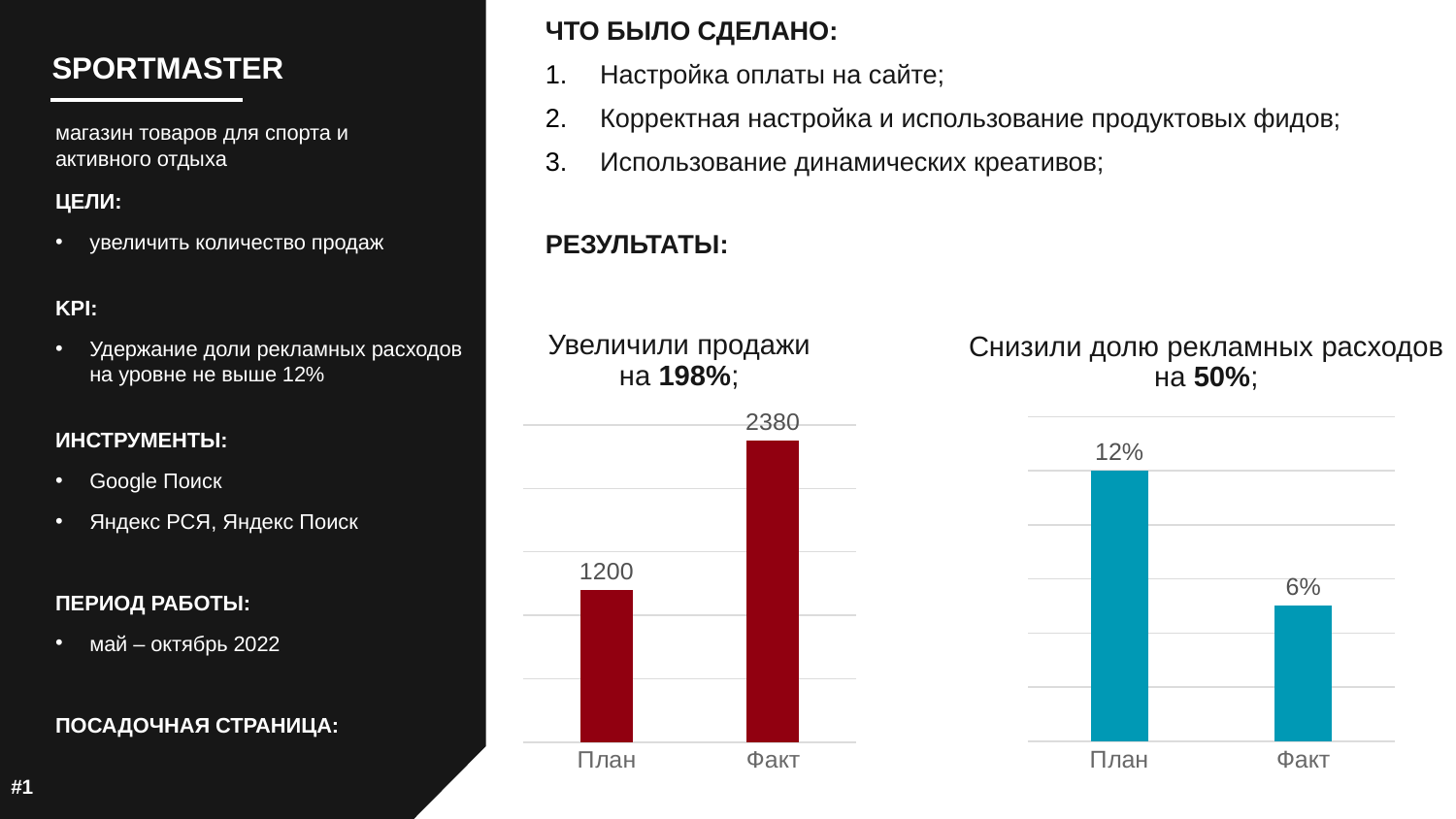

ЧТО БЫЛО СДЕЛАНО:
Настройка оплаты на сайте;
Корректная настройка и использование продуктовых фидов;
Использование динамических креативов;

SPORTMASTER

магазин товаров для спорта и активного отдыха

ЦЕЛИ:
увеличить количество продаж
KPI:
Удержание доли рекламных расходов на уровне не выше 12%
ИНСТРУМЕНТЫ:
Google Поиск
Яндекс РСЯ, Яндекс Поиск

ПЕРИОД РАБОТЫ:
май – октябрь 2022

ПОСАДОЧНАЯ СТРАНИЦА:
https://sportmaster.com/ru-kz/

РЕЗУЛЬТАТЫ:

Увеличили продажи
на 198%;
Снизили долю рекламных расходов
на 50%;

### Chart

| Category | Ряд 1 |
|---|---|
| План | 12.0 |
| Факт | 23.8 |

### Chart

| Category | Ряд 1 |
|---|---|
| План | 1.0 |
| Факт | 0.5 |
# #1